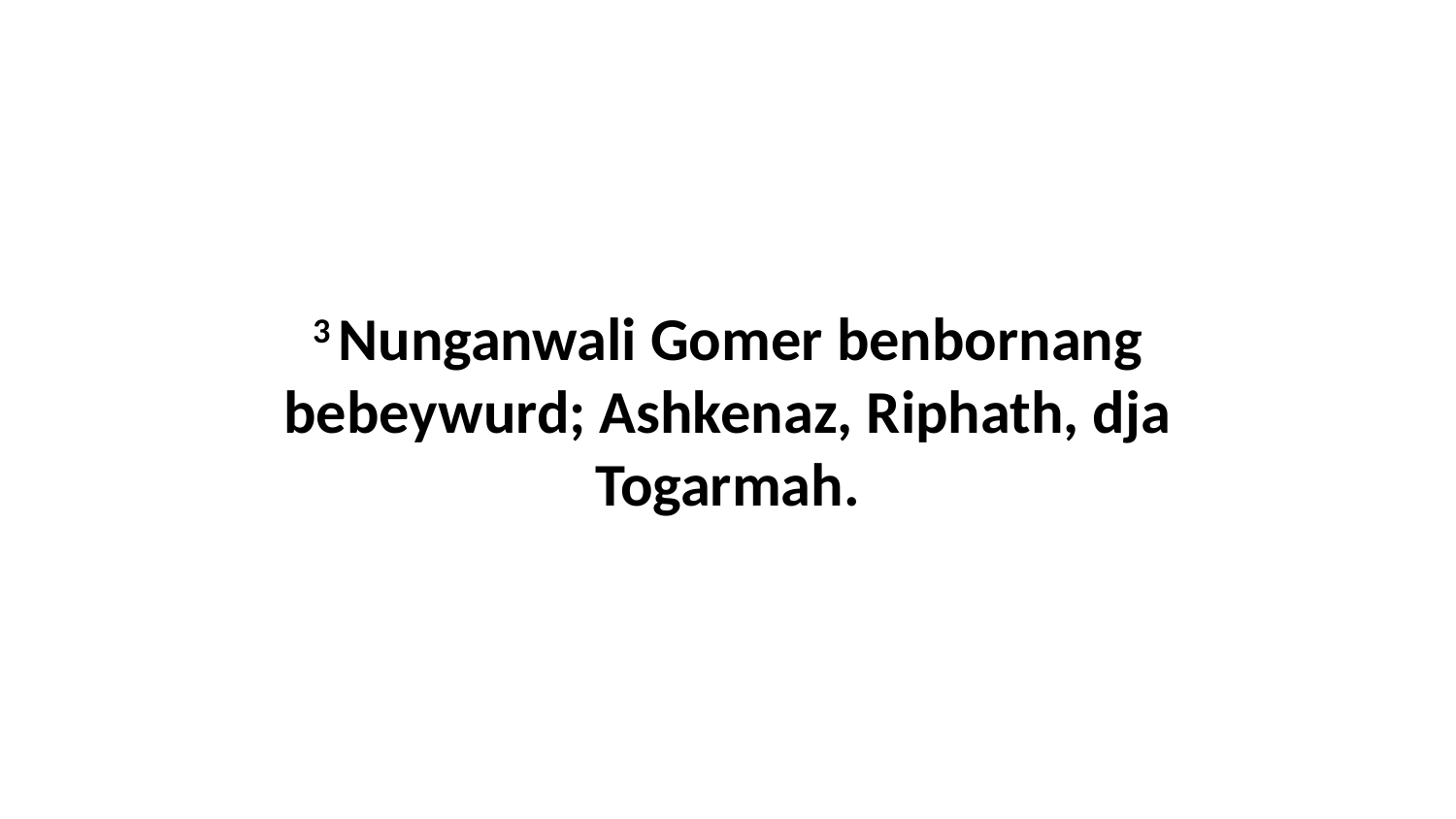

3 Nunganwali Gomer benbornang bebeywurd; Ashkenaz, Riphath, dja Togarmah.